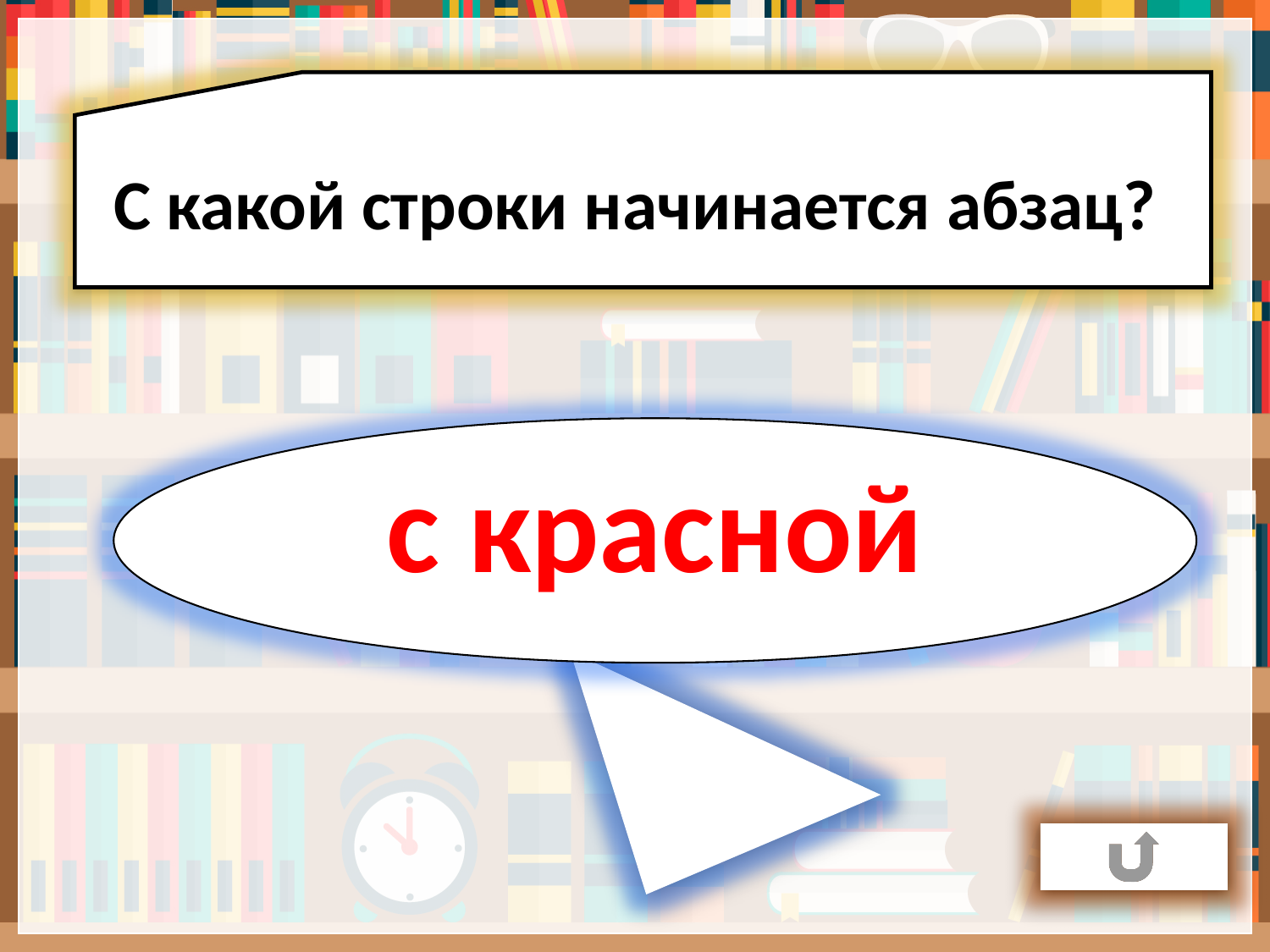

С какой строки начинается абзац?
с красной